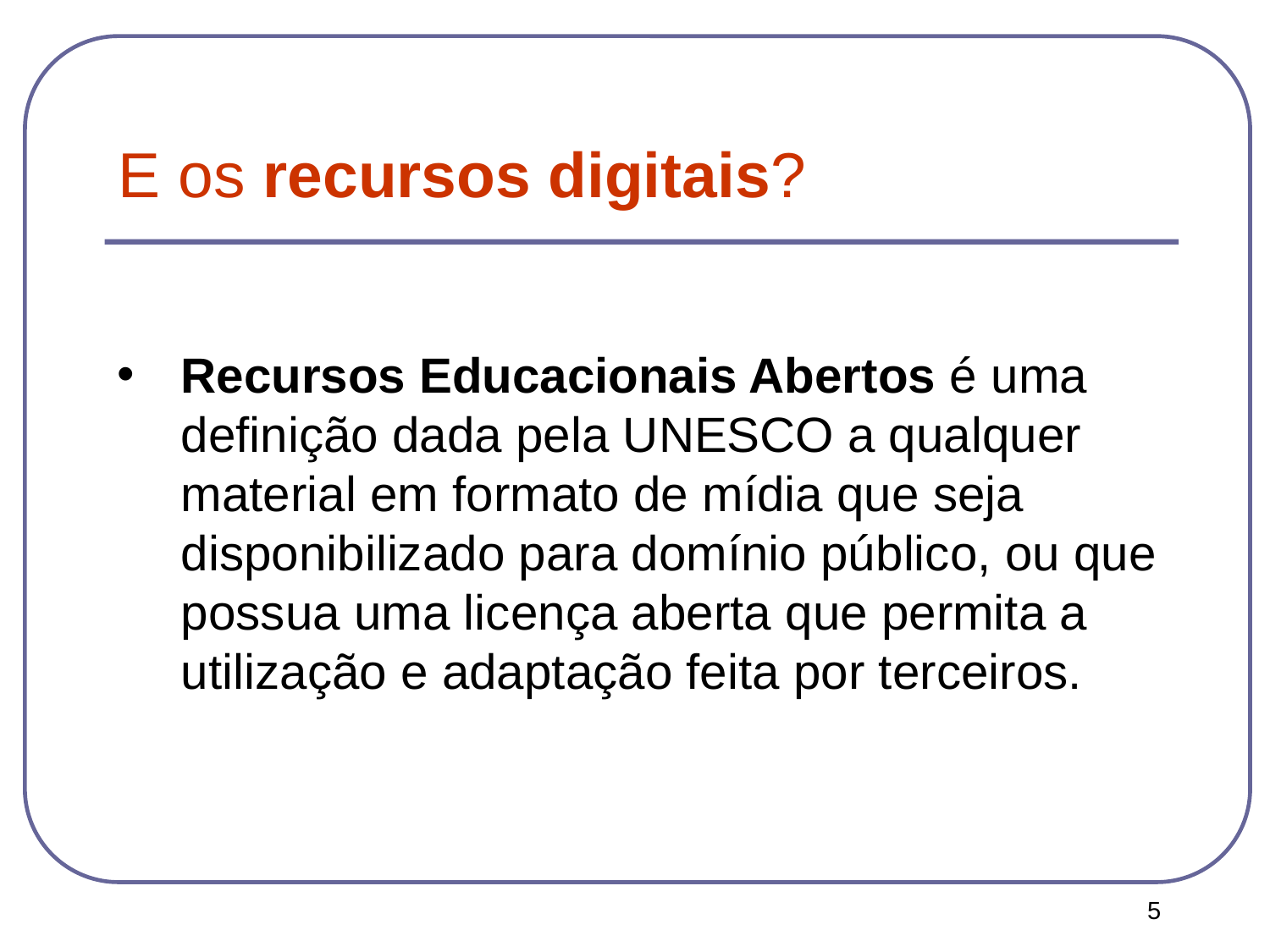

E os recursos digitais?

Recursos Educacionais Abertos é uma definição dada pela UNESCO a qualquer material em formato de mídia que seja disponibilizado para domínio público, ou que possua uma licença aberta que permita a utilização e adaptação feita por terceiros.
5